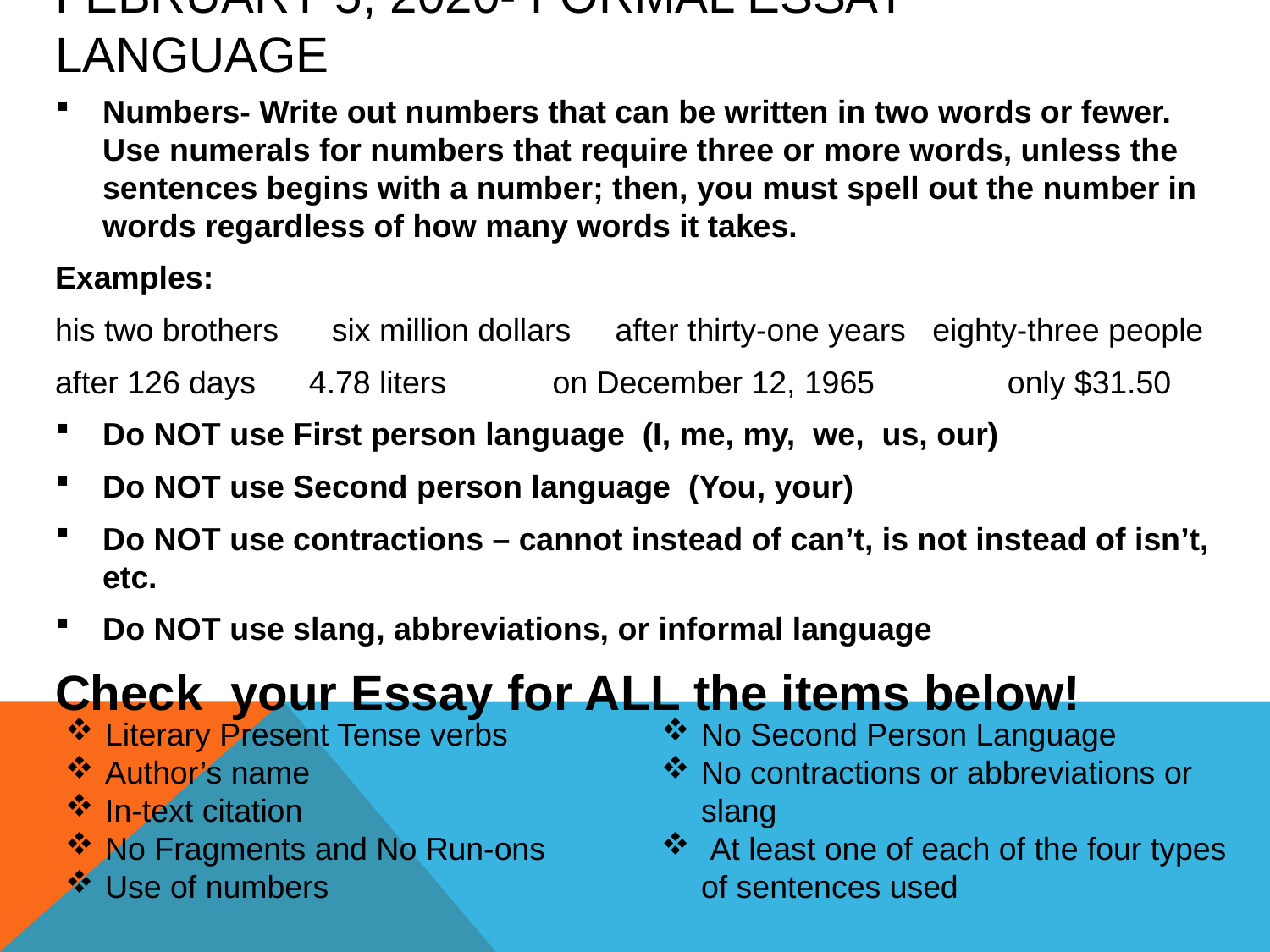

# FEBRUARY 5, 2020- Formal Essay Language
Numbers- Write out numbers that can be written in two words or fewer. Use numerals for numbers that require three or more words, unless the sentences begins with a number; then, you must spell out the number in words regardless of how many words it takes.
Examples:
his two brothers      six million dollars     after thirty-one years   eighty-three people
after 126 days      4.78 liters            on December 12, 1965               only $31.50
Do NOT use First person language  (I, me, my,  we,  us, our)
Do NOT use Second person language  (You, your)
Do NOT use contractions – cannot instead of can’t, is not instead of isn’t, etc.
Do NOT use slang, abbreviations, or informal language
Check  your Essay for ALL the items below!

Literary Present Tense verbs
Author’s name
In-text citation
No Fragments and No Run-ons
Use of numbers

No First Person language
No Second Person Language
No contractions or abbreviations or slang
 At least one of each of the four types of sentences used